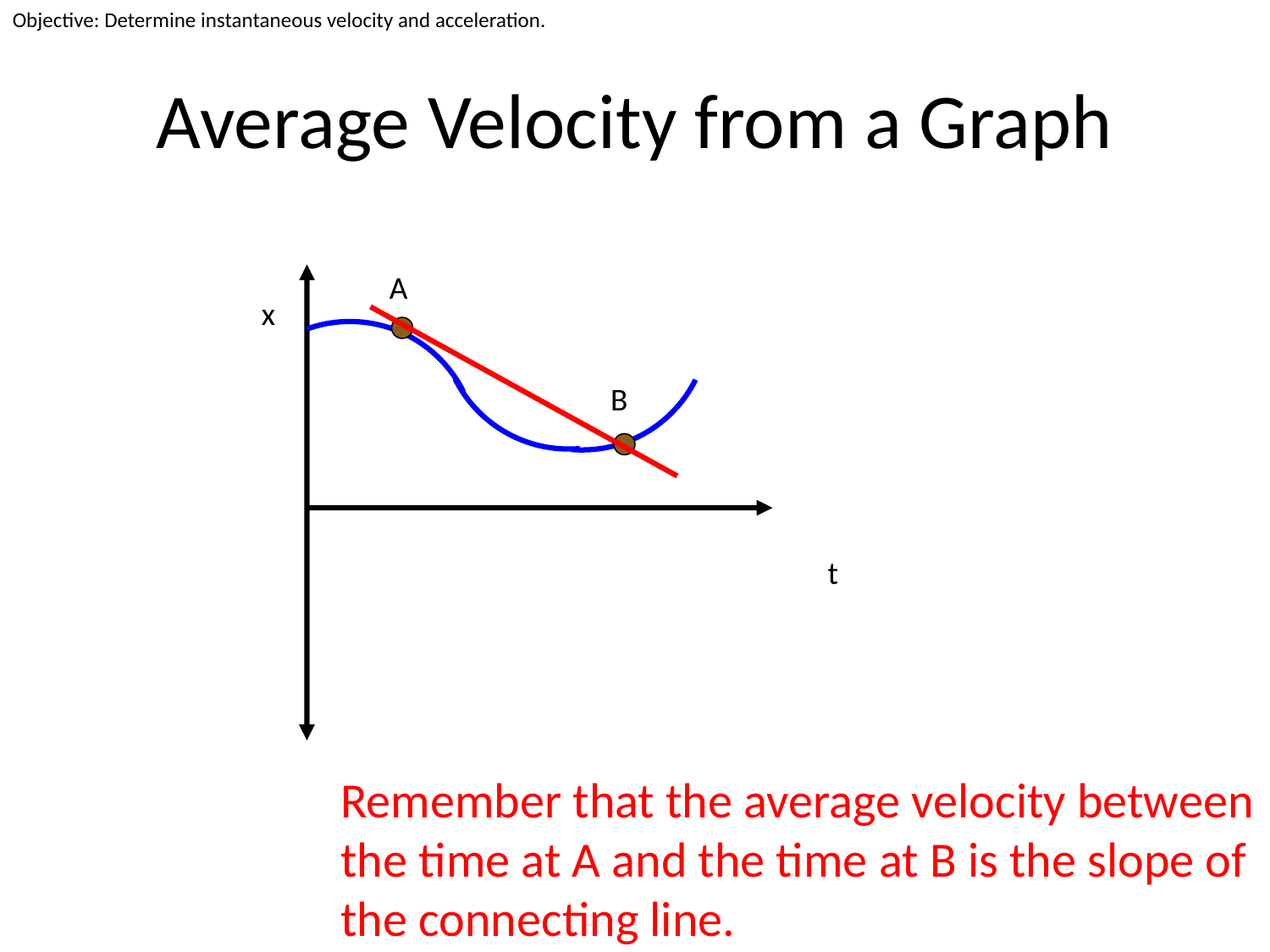

Objective: Determine instantaneous velocity and acceleration.
# Average Velocity from a Graph
A
x

t

B

Remember that the average velocity between the time at A and the time at B is the slope of the connecting line.